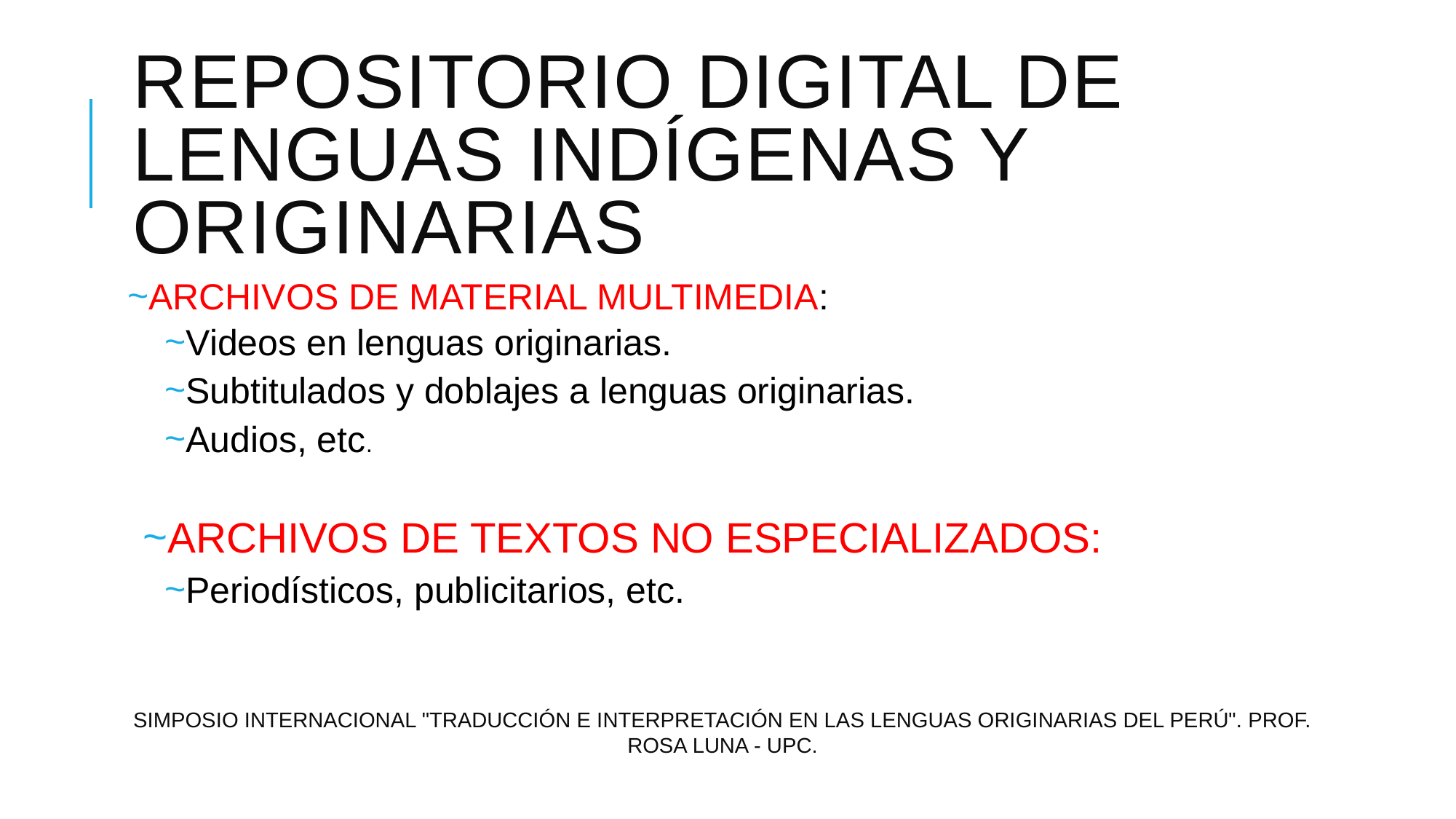

# REPOSITORIO DIGITAL DE LENGUAS INDÍGENAS Y ORIGINARIAS
ARCHIVOS DE MATERIAL MULTIMEDIA:
Videos en lenguas originarias.
Subtitulados y doblajes a lenguas originarias.
Audios, etc.

ARCHIVOS DE TEXTOS NO ESPECIALIZADOS:
Periodísticos, publicitarios, etc.

SIMPOSIO INTERNACIONAL "TRADUCCIÓN E INTERPRETACIÓN EN LAS LENGUAS ORIGINARIAS DEL PERÚ". PROF. ROSA LUNA - UPC.